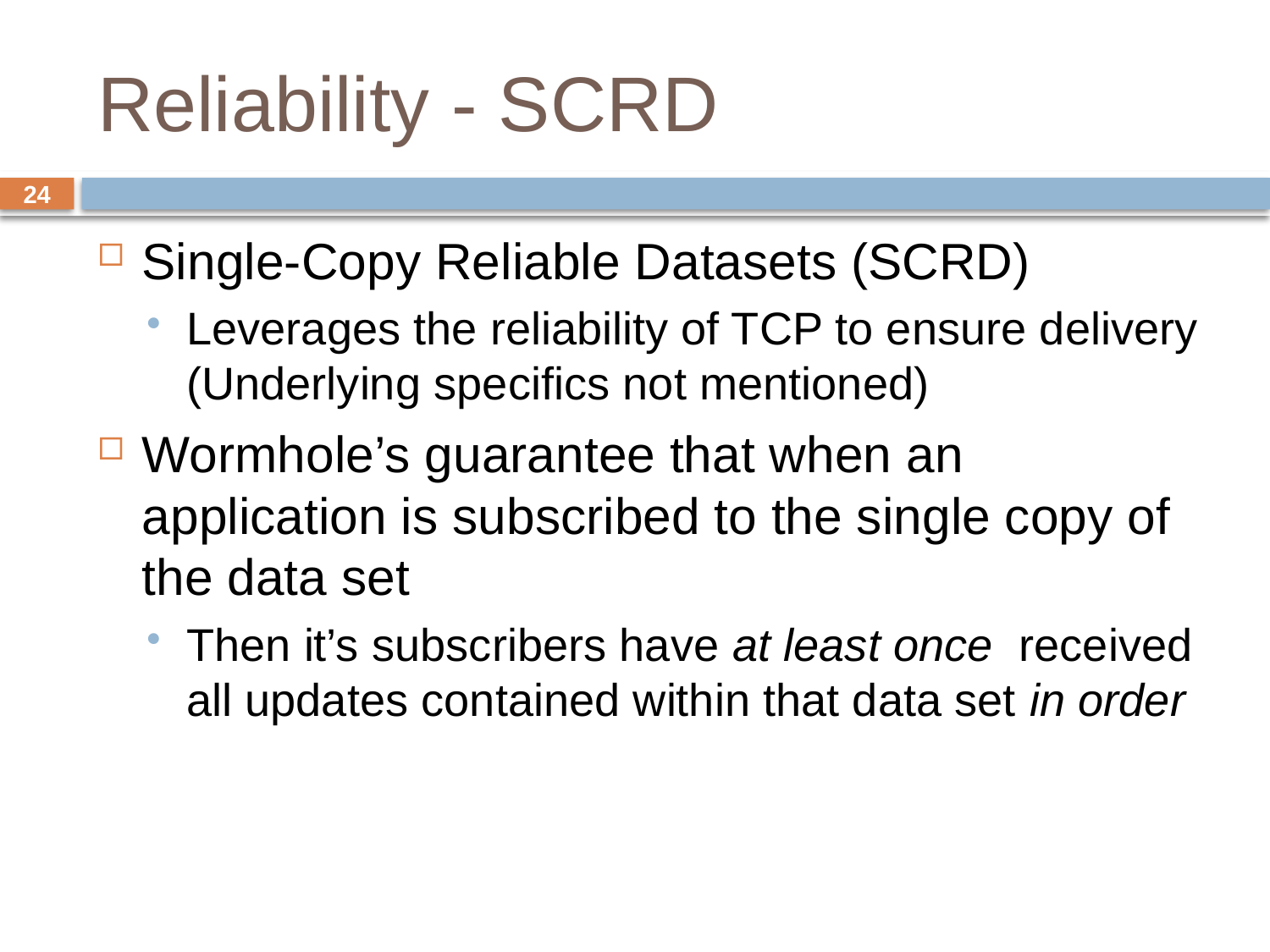

# Reliability - SCRD
24
Single-Copy Reliable Datasets (SCRD)
Leverages the reliability of TCP to ensure delivery (Underlying specifics not mentioned)
Wormhole’s guarantee that when an application is subscribed to the single copy of the data set
Then it’s subscribers have at least once  received all updates contained within that data set in order